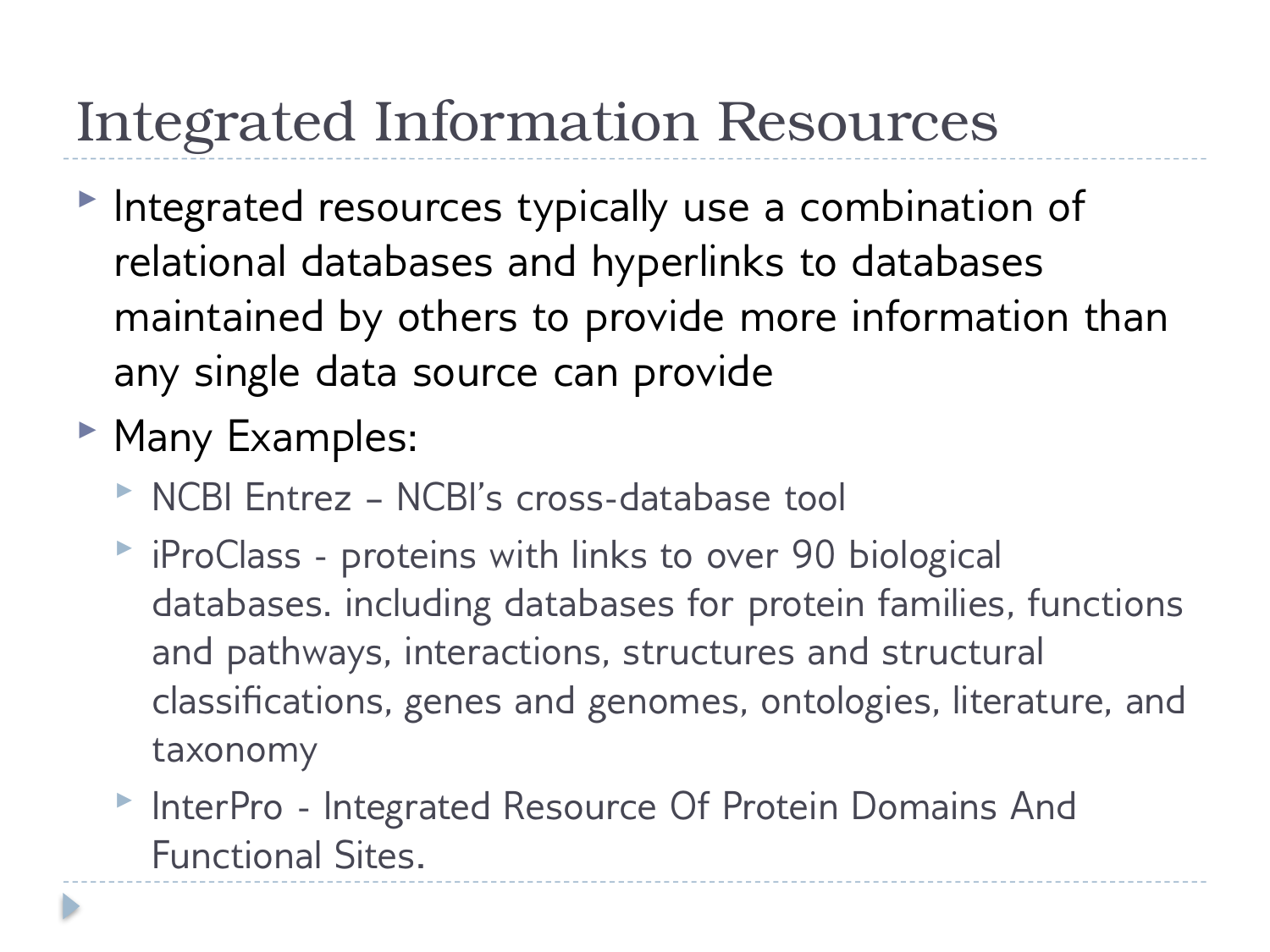

# Integrated Information Resources
Integrated resources typically use a combination of relational databases and hyperlinks to databases maintained by others to provide more information than any single data source can provide
Many Examples:
NCBI Entrez – NCBI’s cross-database tool
iProClass - proteins with links to over 90 biological databases. including databases for protein families, functions and pathways, interactions, structures and structural classifications, genes and genomes, ontologies, literature, and taxonomy
InterPro - Integrated Resource Of Protein Domains And Functional Sites.